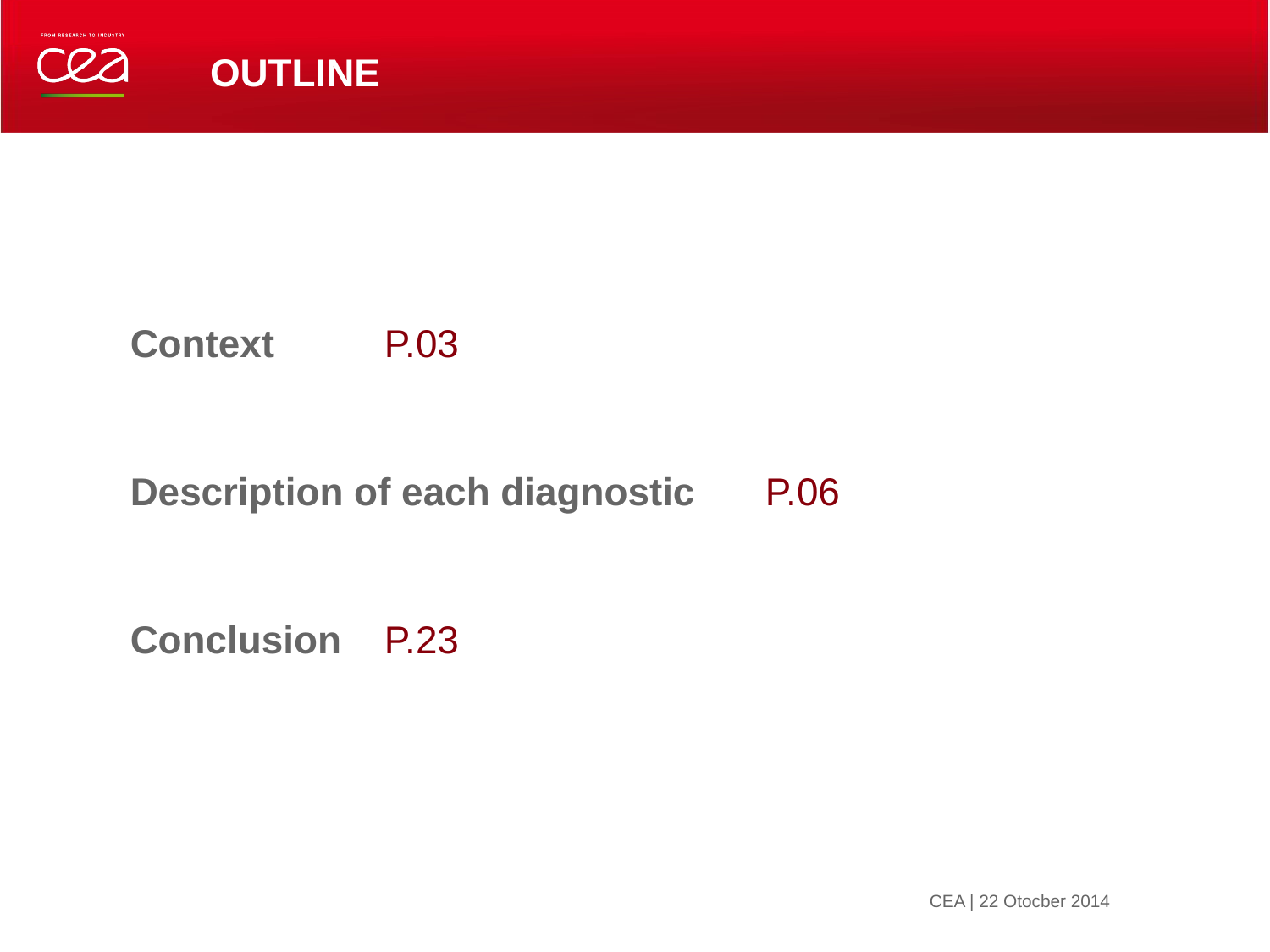

# Outline
Context	P.03

Description of each diagnostic	P.06

Conclusion	P.23
22 octobre 2014
CEA | 22 Otocber 2014